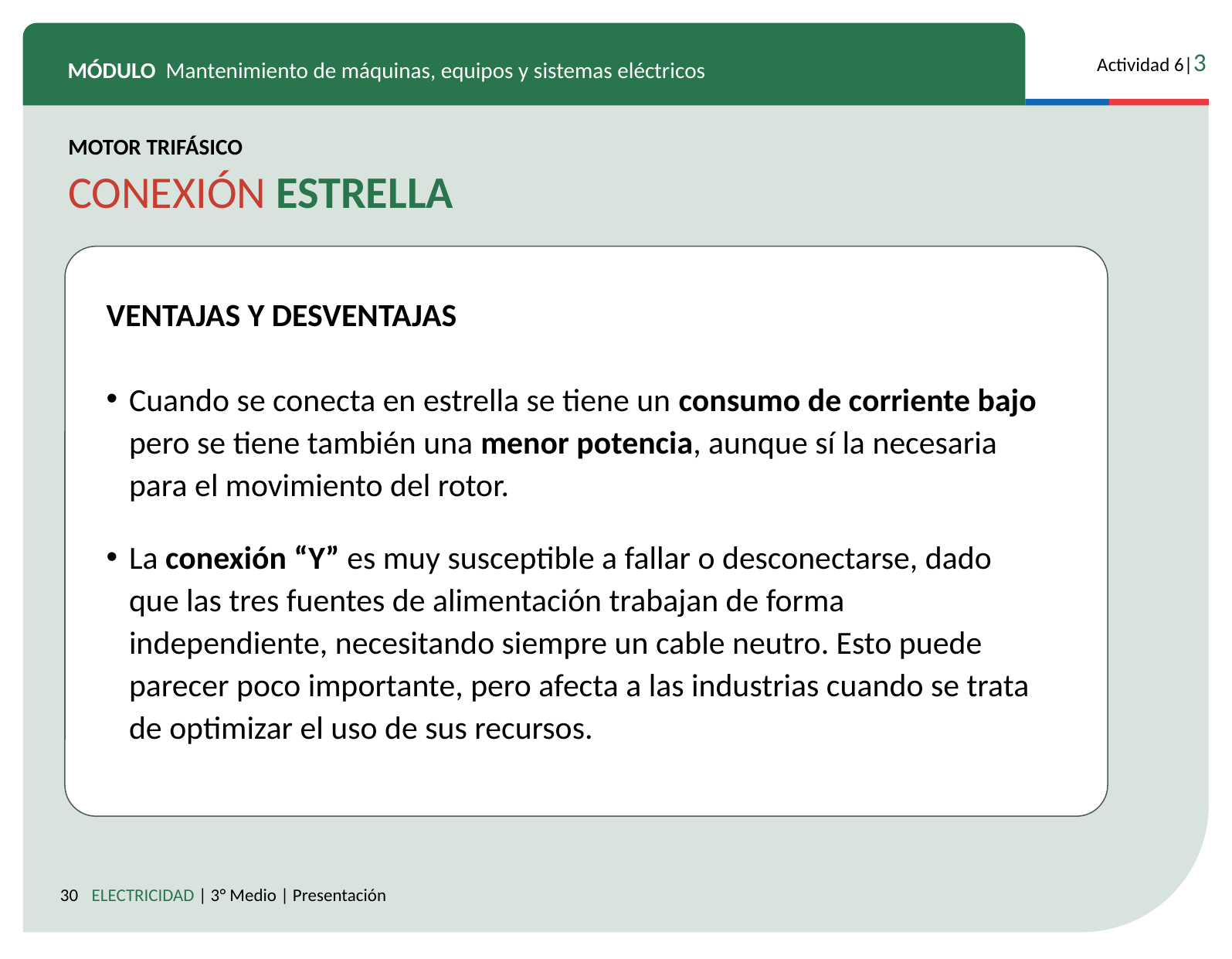

MOTOR TRIFÁSICO
CONEXIÓN ESTRELLA

VENTAJAS Y DESVENTAJAS

Cuando se conecta en estrella se tiene un consumo de corriente bajo pero se tiene también una menor potencia, aunque sí la necesaria para el movimiento del rotor.

La conexión “Y” es muy susceptible a fallar o desconectarse, dado que las tres fuentes de alimentación trabajan de forma independiente, necesitando siempre un cable neutro. Esto puede parecer poco importante, pero afecta a las industrias cuando se trata de optimizar el uso de sus recursos.